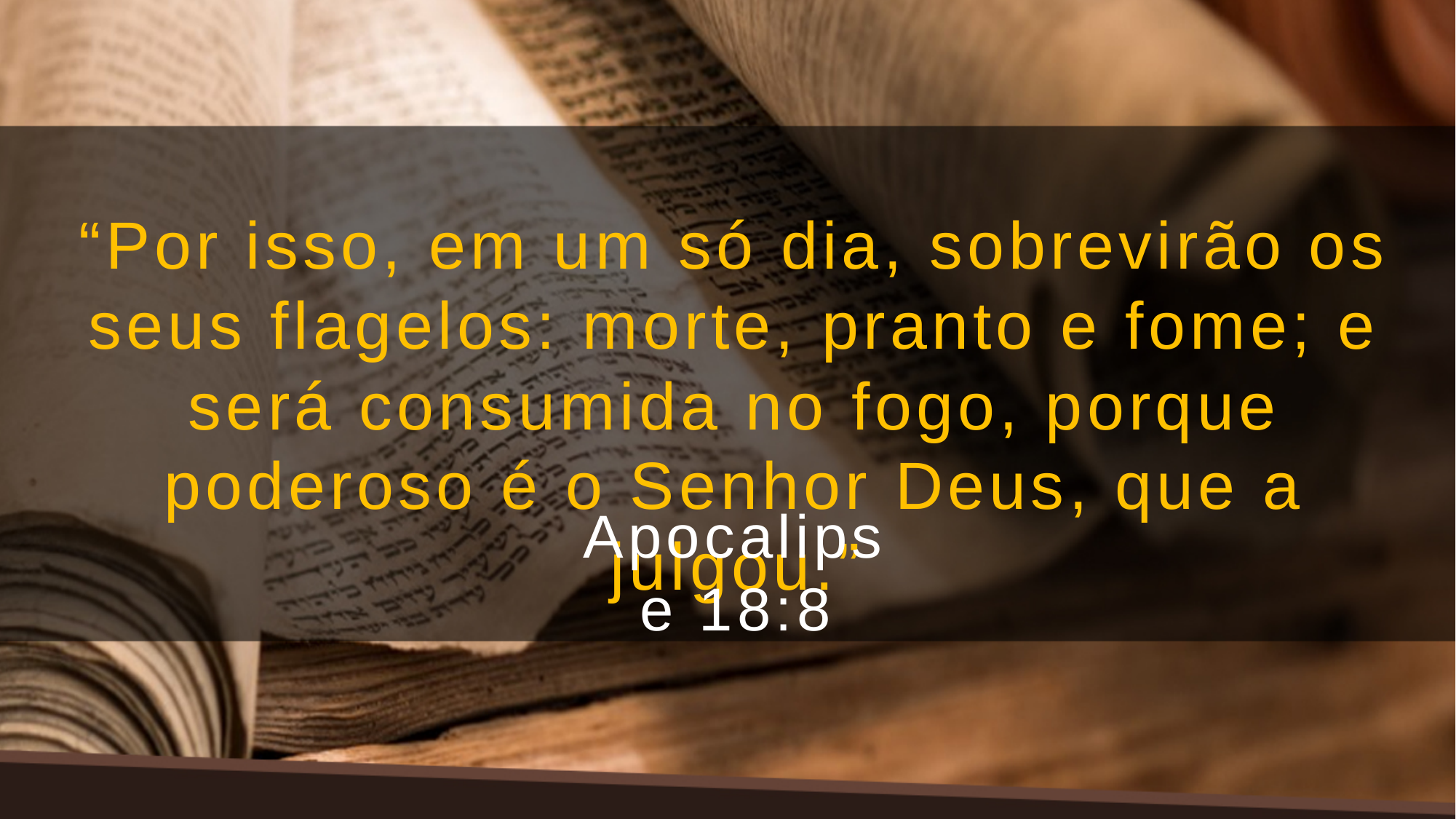

“Por isso, em um só dia, sobrevirão os seus flagelos: morte, pranto e fome; e será consumida no fogo, porque poderoso é o Senhor Deus, que a julgou.”
Apocalipse 18:8